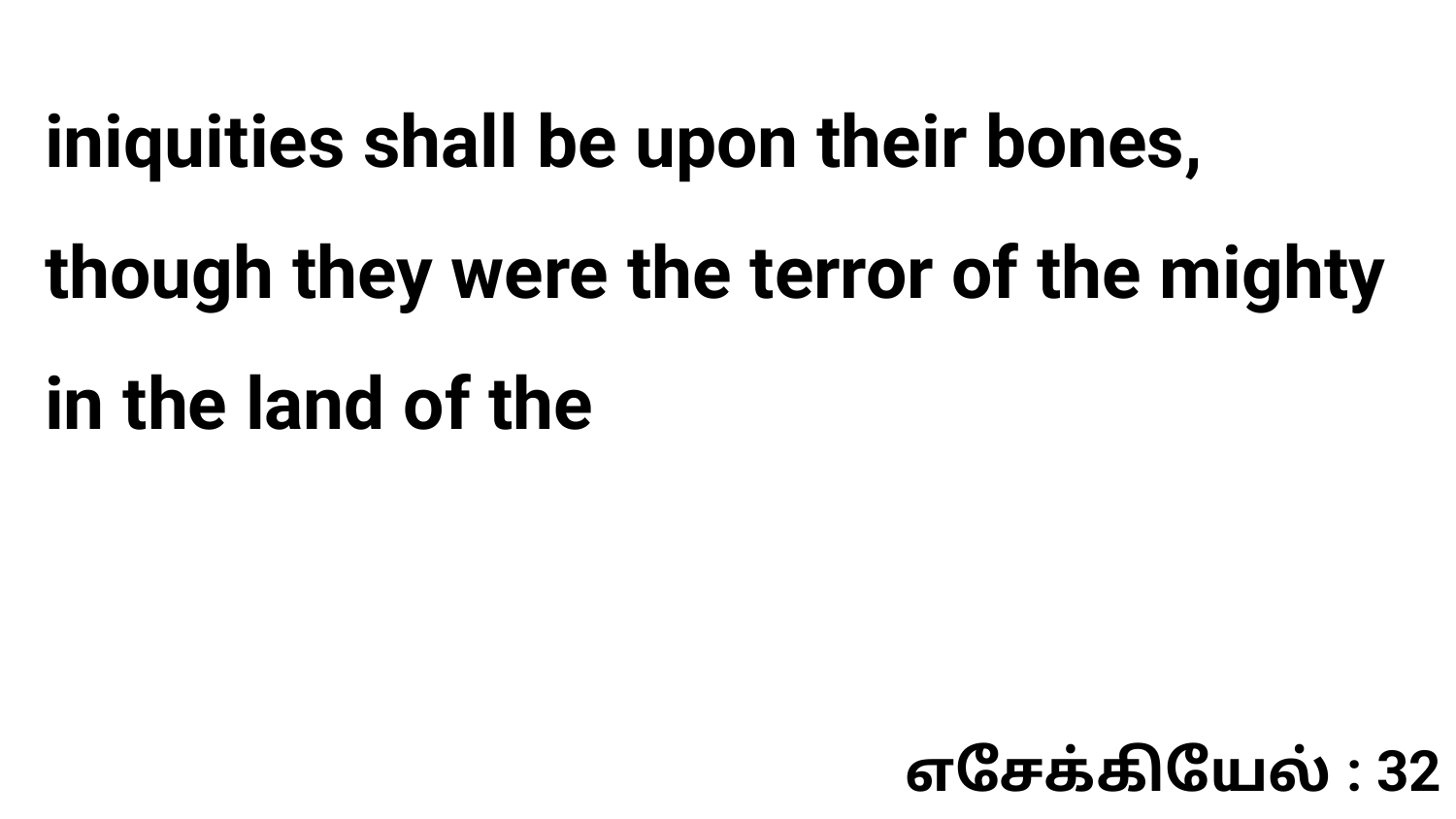

iniquities shall be upon their bones, though they were the terror of the mighty in the land of the
எசேக்கியேல் : 32